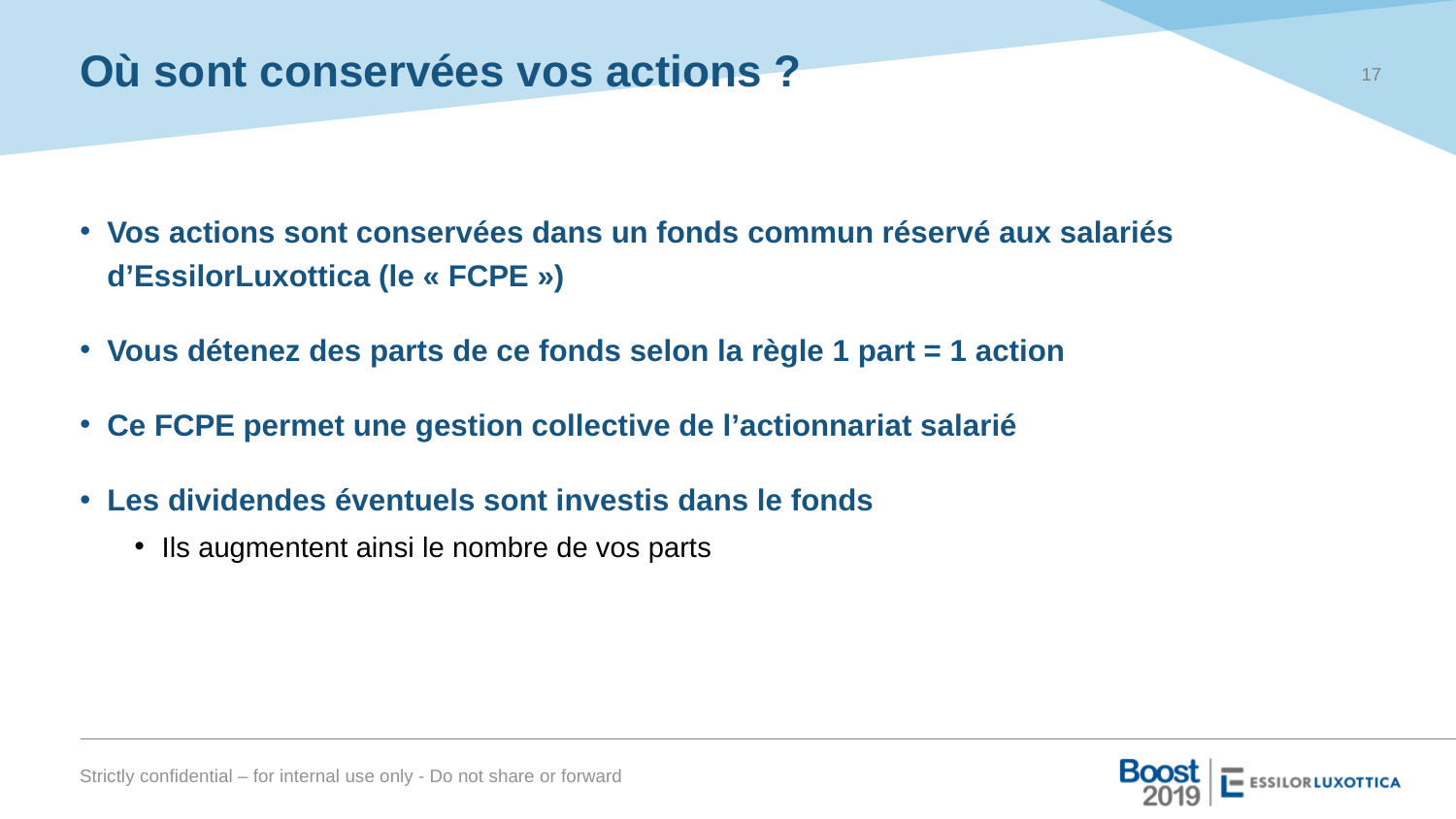

17
# Où sont conservées vos actions ?
Vos actions sont conservées dans un fonds commun réservé aux salariés d’EssilorLuxottica (le « FCPE »)
Vous détenez des parts de ce fonds selon la règle 1 part = 1 action
Ce FCPE permet une gestion collective de l’actionnariat salarié
Les dividendes éventuels sont investis dans le fonds
Ils augmentent ainsi le nombre de vos parts